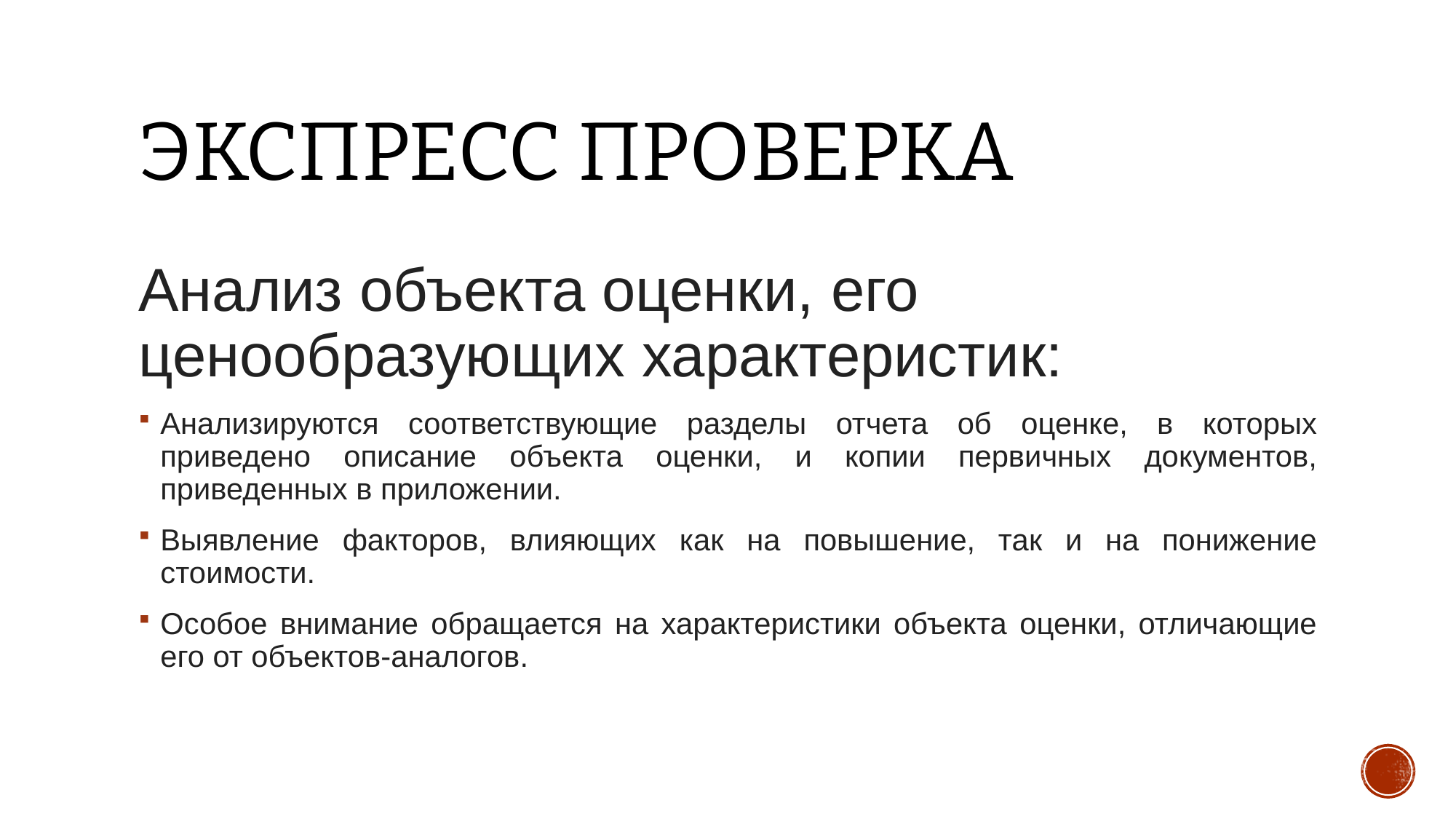

# Экспресс проверка
Анализ объекта оценки, его ценообразующих характеристик:
Анализируются соответствующие разделы отчета об оценке, в которых приведено описание объекта оценки, и копии первичных документов, приведенных в приложении.
Выявление факторов, влияющих как на повышение, так и на понижение стоимости.
Особое внимание обращается на характеристики объекта оценки, отличающие его от объектов-аналогов.